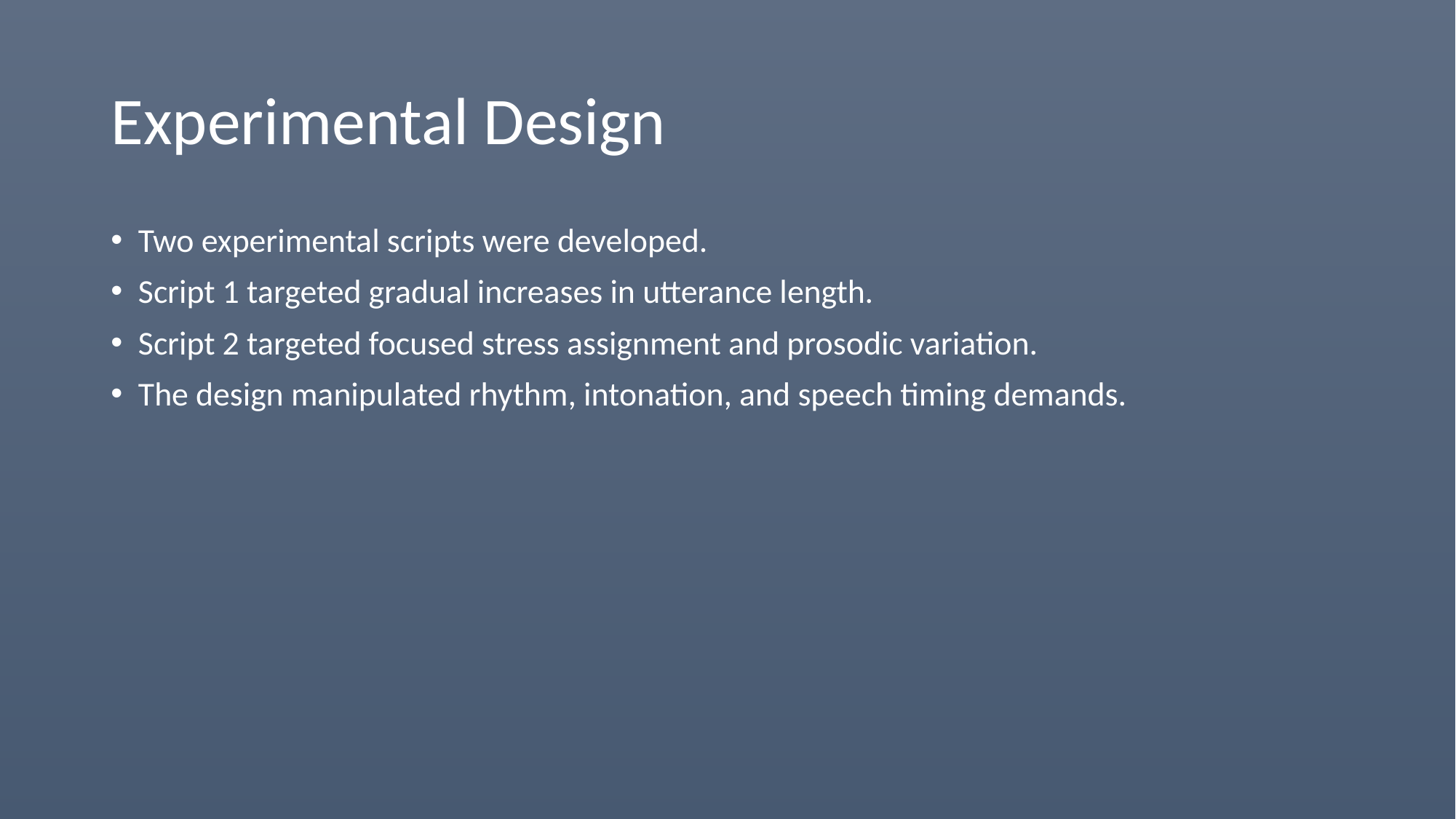

# Experimental Design
Two experimental scripts were developed.
Script 1 targeted gradual increases in utterance length.
Script 2 targeted focused stress assignment and prosodic variation.
The design manipulated rhythm, intonation, and speech timing demands.